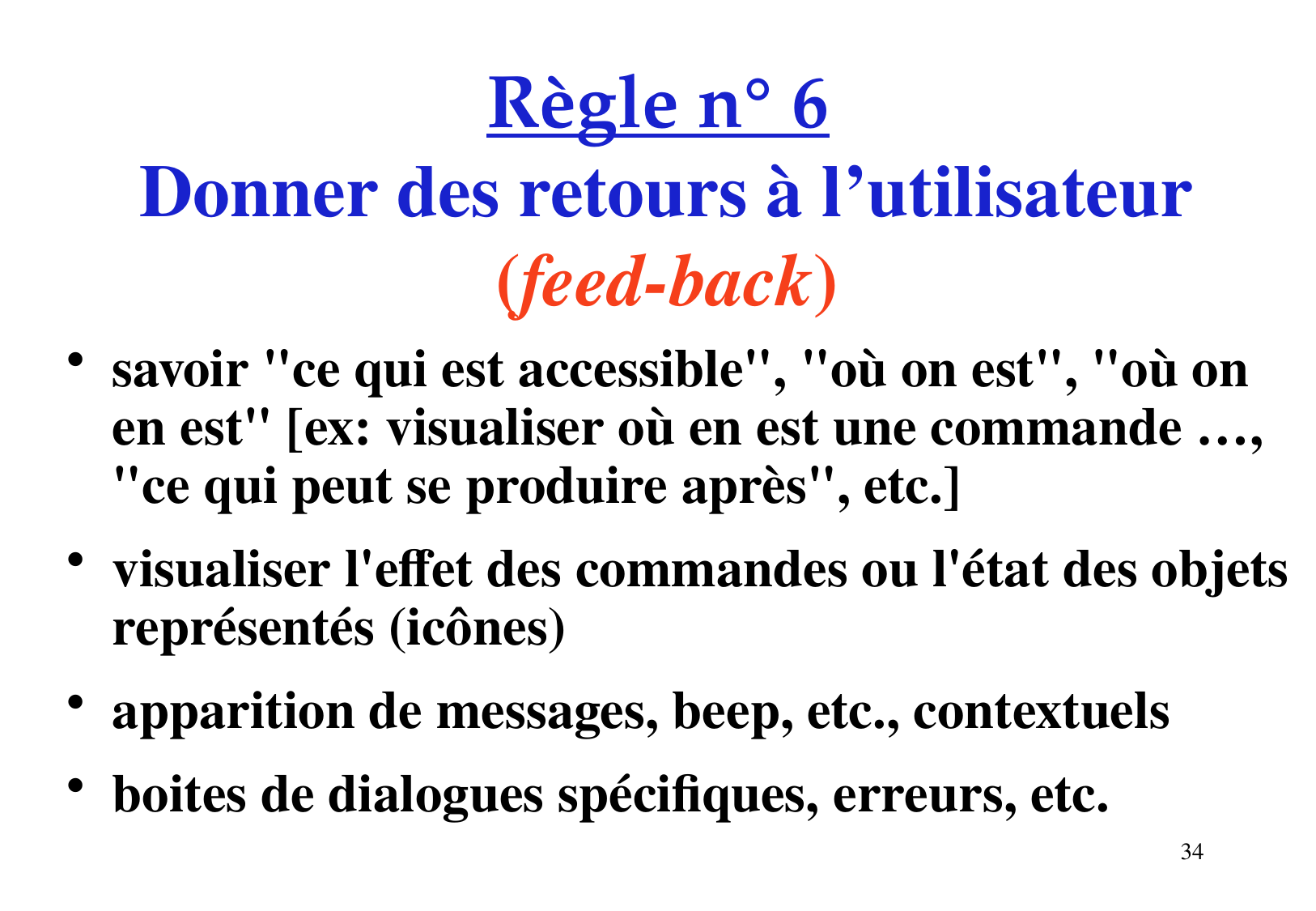

# Règle n° 6 Donner des retours à l’utilisateur (feed-back)
savoir "ce qui est accessible", "où on est", "où on en est" [ex: visualiser où en est une commande …, "ce qui peut se produire après", etc.]
visualiser l'effet des commandes ou l'état des objets représentés (icônes)
apparition de messages, beep, etc., contextuels
boites de dialogues spécifiques, erreurs, etc.
34